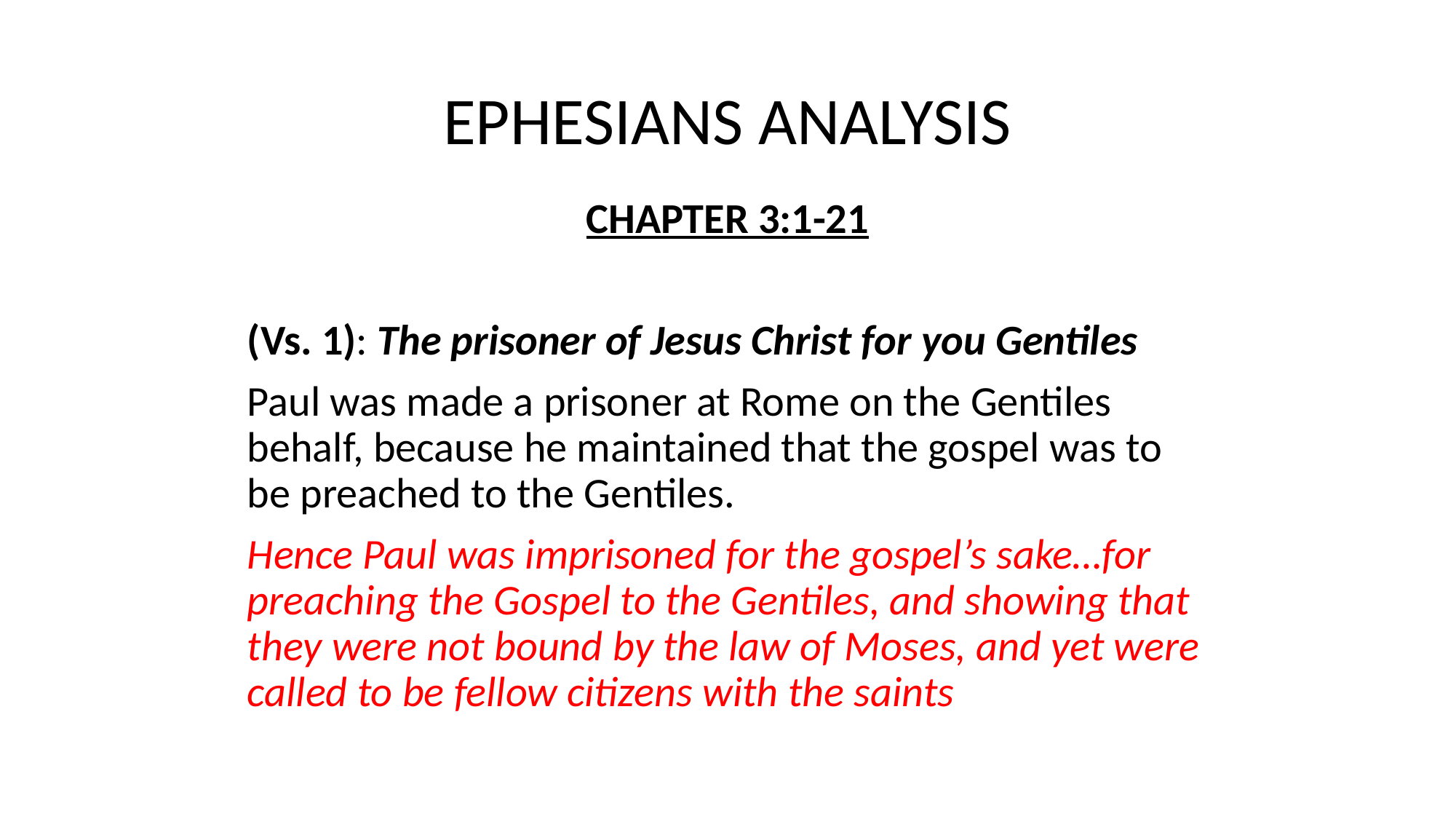

# EPHESIANS ANALYSIS
CHAPTER 3:1-21

(Vs. 1): The prisoner of Jesus Christ for you Gentiles
Paul was made a prisoner at Rome on the Gentiles behalf, because he maintained that the gospel was to be preached to the Gentiles.
Hence Paul was imprisoned for the gospel’s sake…for preaching the Gospel to the Gentiles, and showing that they were not bound by the law of Moses, and yet were called to be fellow citizens with the saints